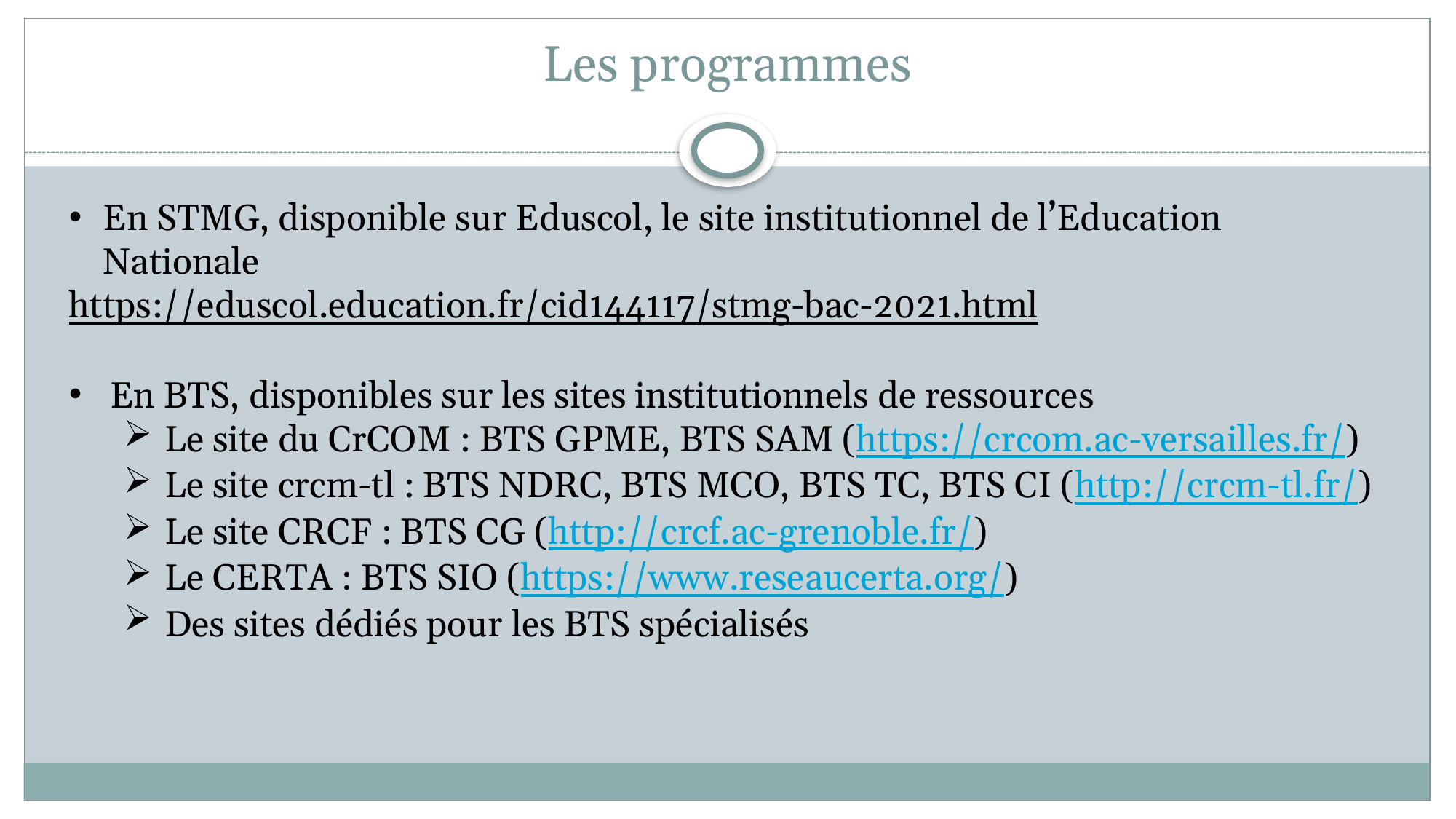

# Les programmes
En STMG, disponible sur Eduscol, le site institutionnel de l’Education Nationale
https://eduscol.education.fr/cid144117/stmg-bac-2021.html

En BTS, disponibles sur les sites institutionnels de ressources
Le site du CrCOM : BTS GPME, BTS SAM (https://crcom.ac-versailles.fr/)
Le site crcm-tl : BTS NDRC, BTS MCO, BTS TC, BTS CI (http://crcm-tl.fr/)
Le site CRCF : BTS CG (http://crcf.ac-grenoble.fr/)
Le CERTA : BTS SIO (https://www.reseaucerta.org/)
Des sites dédiés pour les BTS spécialisés